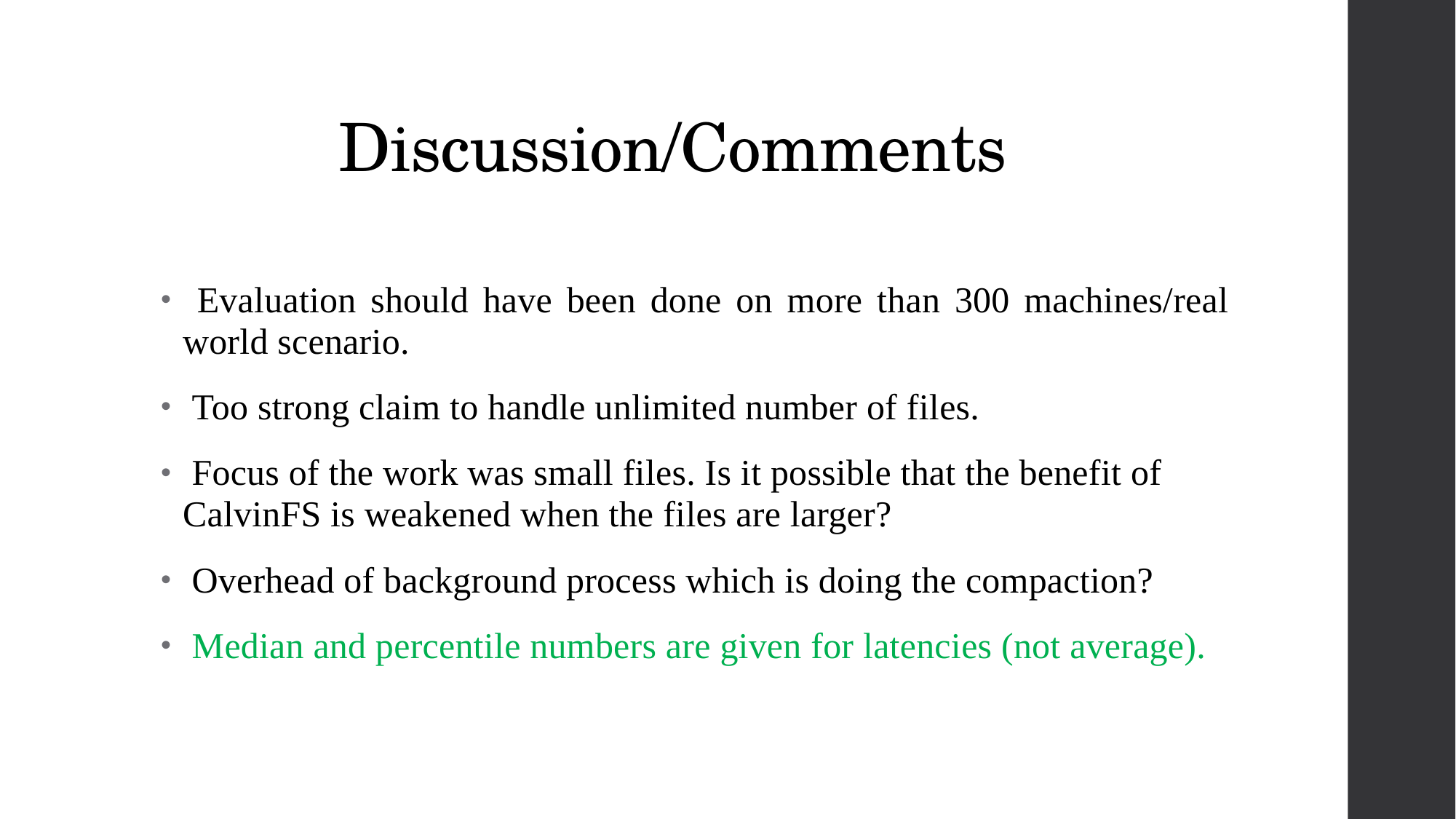

# Discussion/Comments

 Evaluation should have been done on more than 300 machines/real world scenario.
 Too strong claim to handle unlimited number of files.
 Focus of the work was small files. Is it possible that the benefit of CalvinFS is weakened when the files are larger?
 Overhead of background process which is doing the compaction?
 Median and percentile numbers are given for latencies (not average).